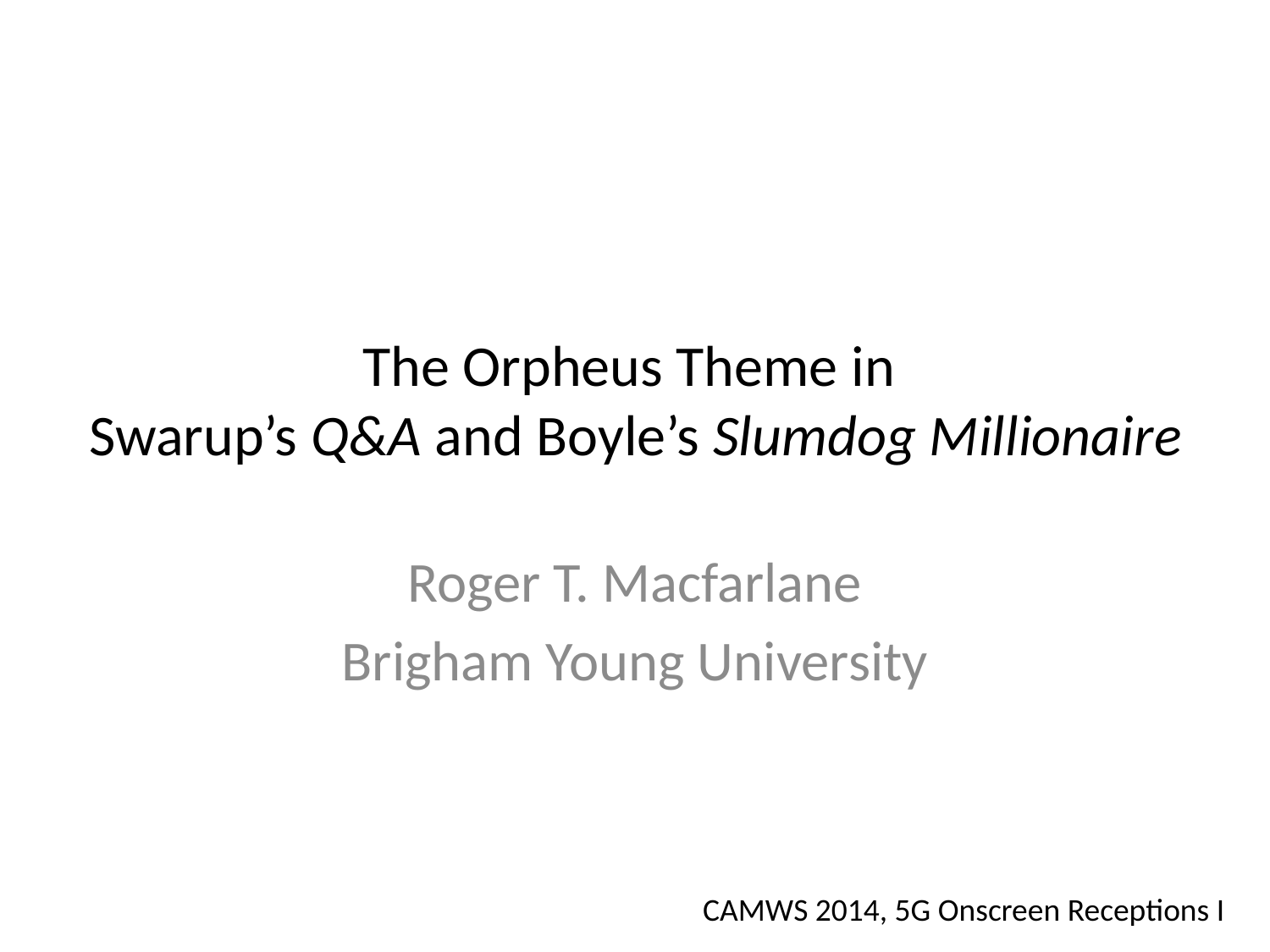

# The Orpheus Theme in Swarup’s Q&A and Boyle’s Slumdog Millionaire
Roger T. Macfarlane
Brigham Young University
CAMWS 2014, 5G Onscreen Receptions I